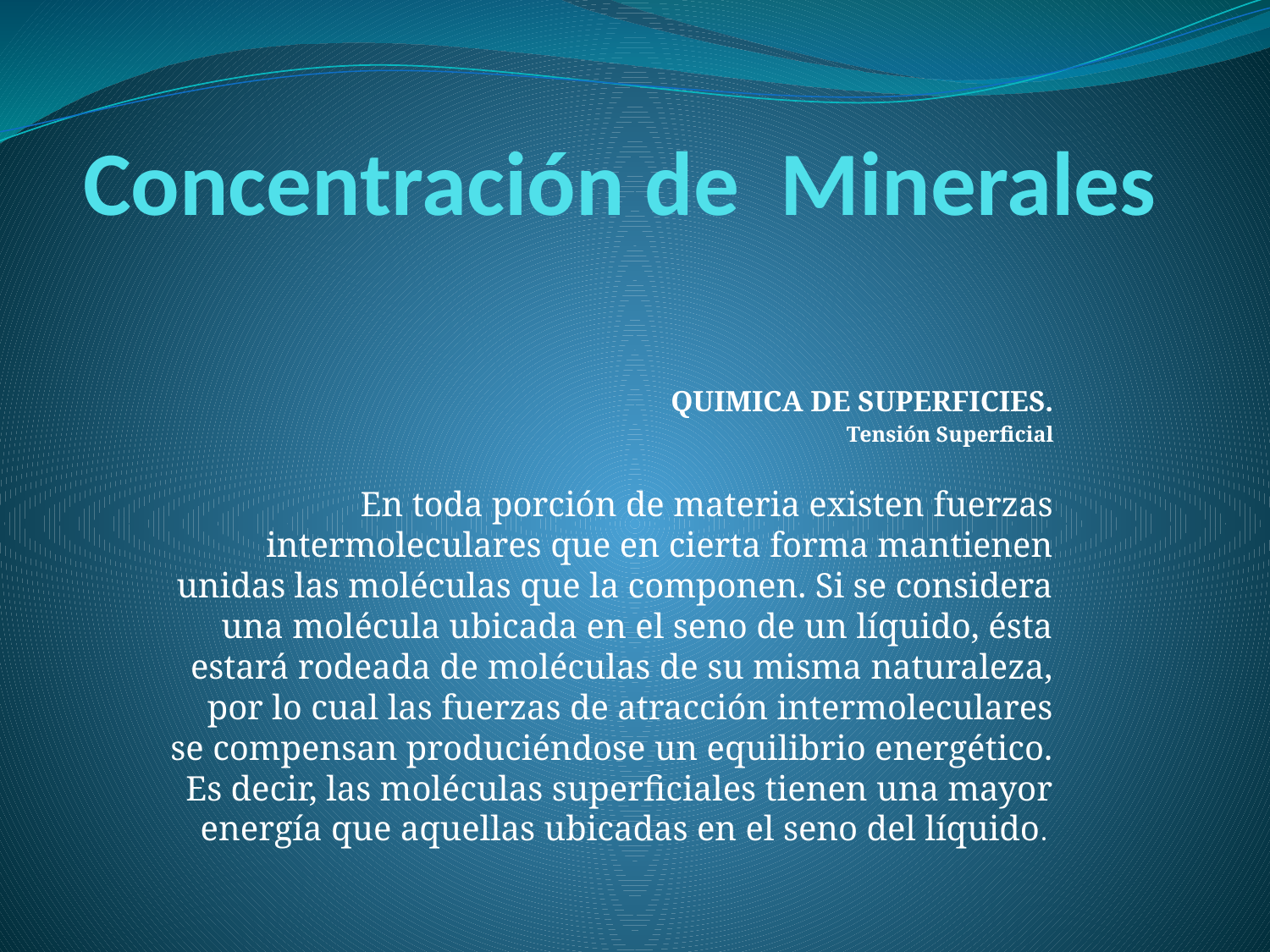

# Concentración de  Minerales
QUIMICA DE SUPERFICIES.
 Tensión Superficial

En toda porción de materia existen fuerzas intermoleculares que en cierta forma mantienen unidas las moléculas que la componen. Si se considera una molécula ubicada en el seno de un líquido, ésta estará rodeada de moléculas de su misma naturaleza, por lo cual las fuerzas de atracción intermoleculares se compensan produciéndose un equilibrio energético. Es decir, las moléculas superficiales tienen una mayor energía que aquellas ubicadas en el seno del líquido.